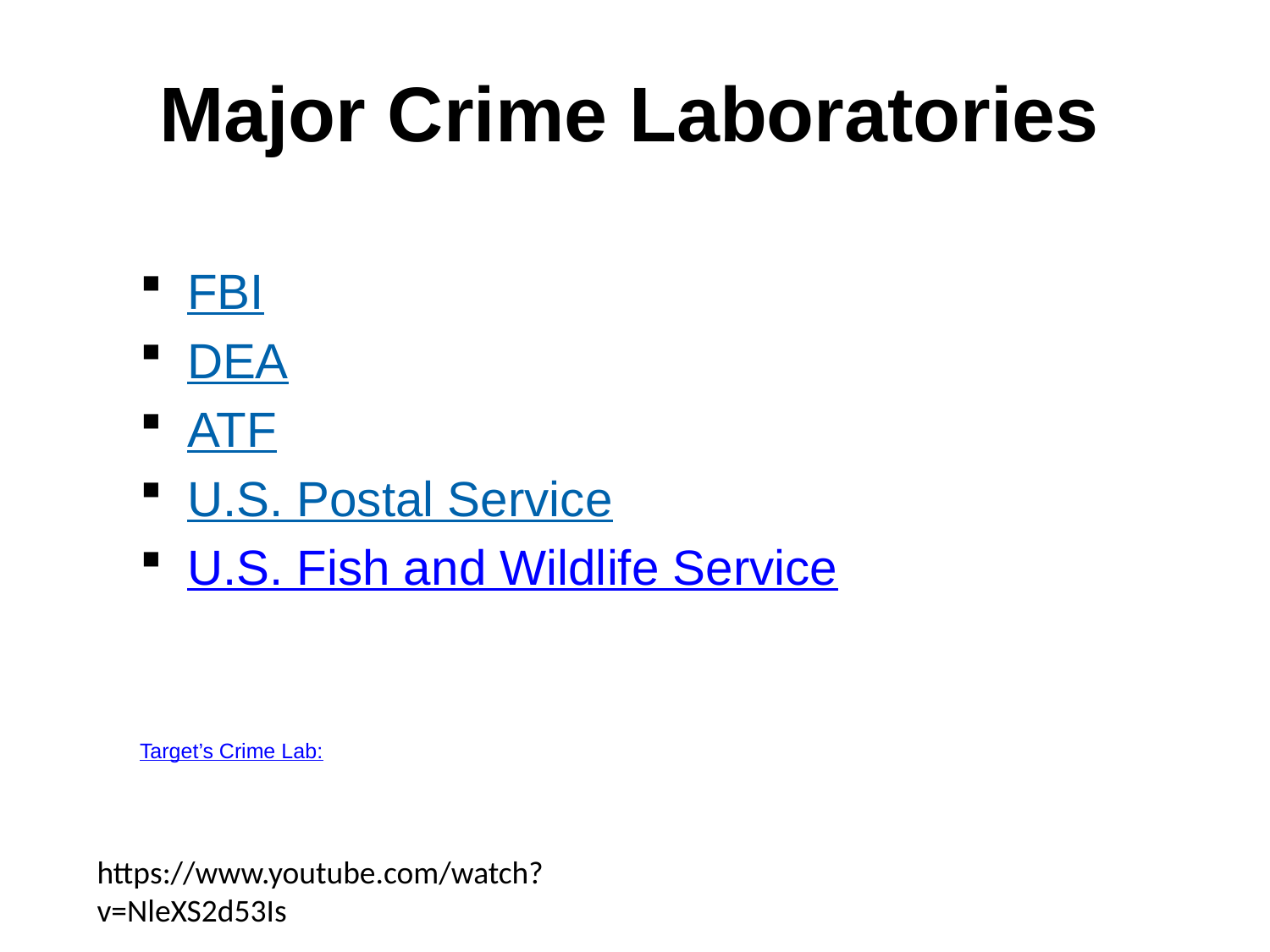

Major Crime Laboratories
FBI
DEA
ATF
U.S. Postal Service
U.S. Fish and Wildlife Service

Target’s Crime Lab:

https://www.youtube.com/watch?v=NleXS2d53Is